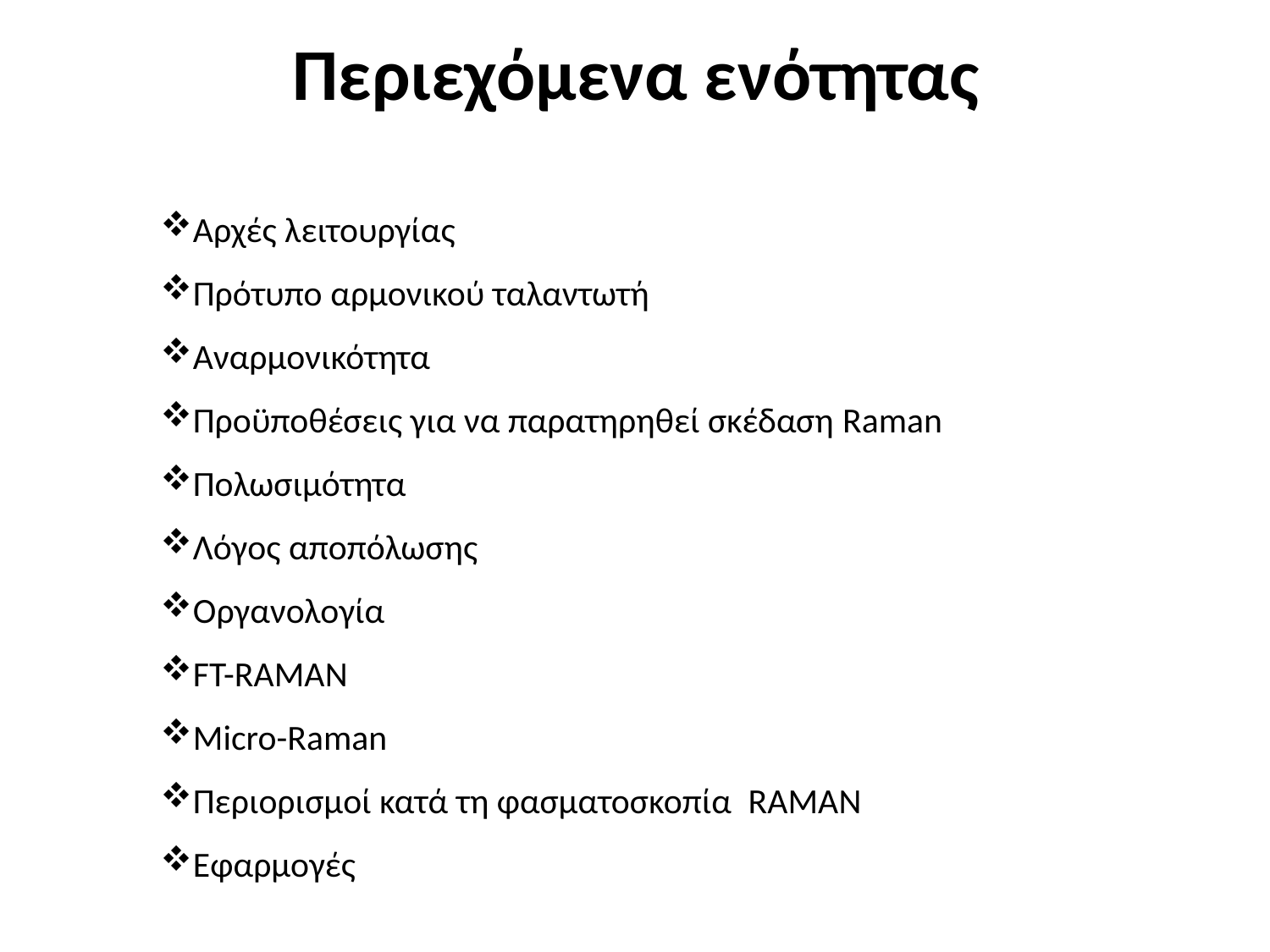

# Περιεχόμενα ενότητας
Αρχές λειτουργίας
Πρότυπο αρμονικού ταλαντωτή
Αναρμονικότητα
Προϋποθέσεις για να παρατηρηθεί σκέδαση Raman
Πολωσιμότητα
Λόγος αποπόλωσης
Οργανολογία
FT-RAMAN
Micro-Raman
Περιορισμοί κατά τη φασματοσκοπία  RAMAN
Εφαρμογές